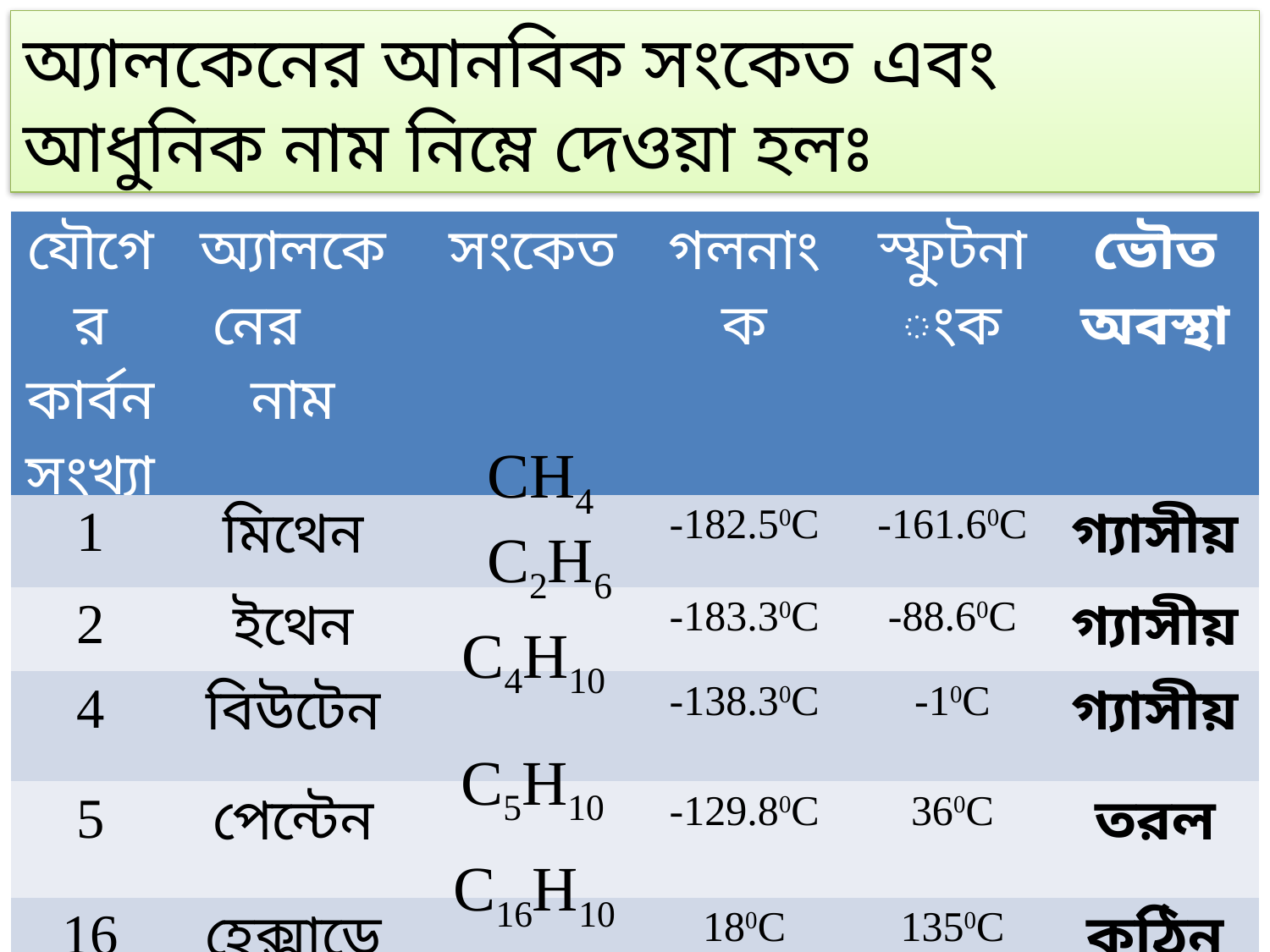

অ্যালকেনের আনবিক সংকেত এবং আধুনিক নাম নিম্নে দেওয়া হলঃ
| যৌগের কার্বন সংখ্যা | অ্যালকেনের নাম | সংকেত | গলনাংক | স্ফুটনাংক | ভৌত অবস্থা |
| --- | --- | --- | --- | --- | --- |
| 1 | মিথেন |  | -182.50C | -161.60C | গ্যাসীয় |
| 2 | ইথেন |  | -183.30C | -88.60C | গ্যাসীয় |
| 4 | বিউটেন |  | -138.30C | -10C | গ্যাসীয় |
| 5 | পেন্টেন |  | -129.80C | 360C | তরল |
| 16 | হেক্সাডেকেন |  | 180C | 1350C | কঠিন |
CH4
C2H6
C4H10
C5H10
C16H10